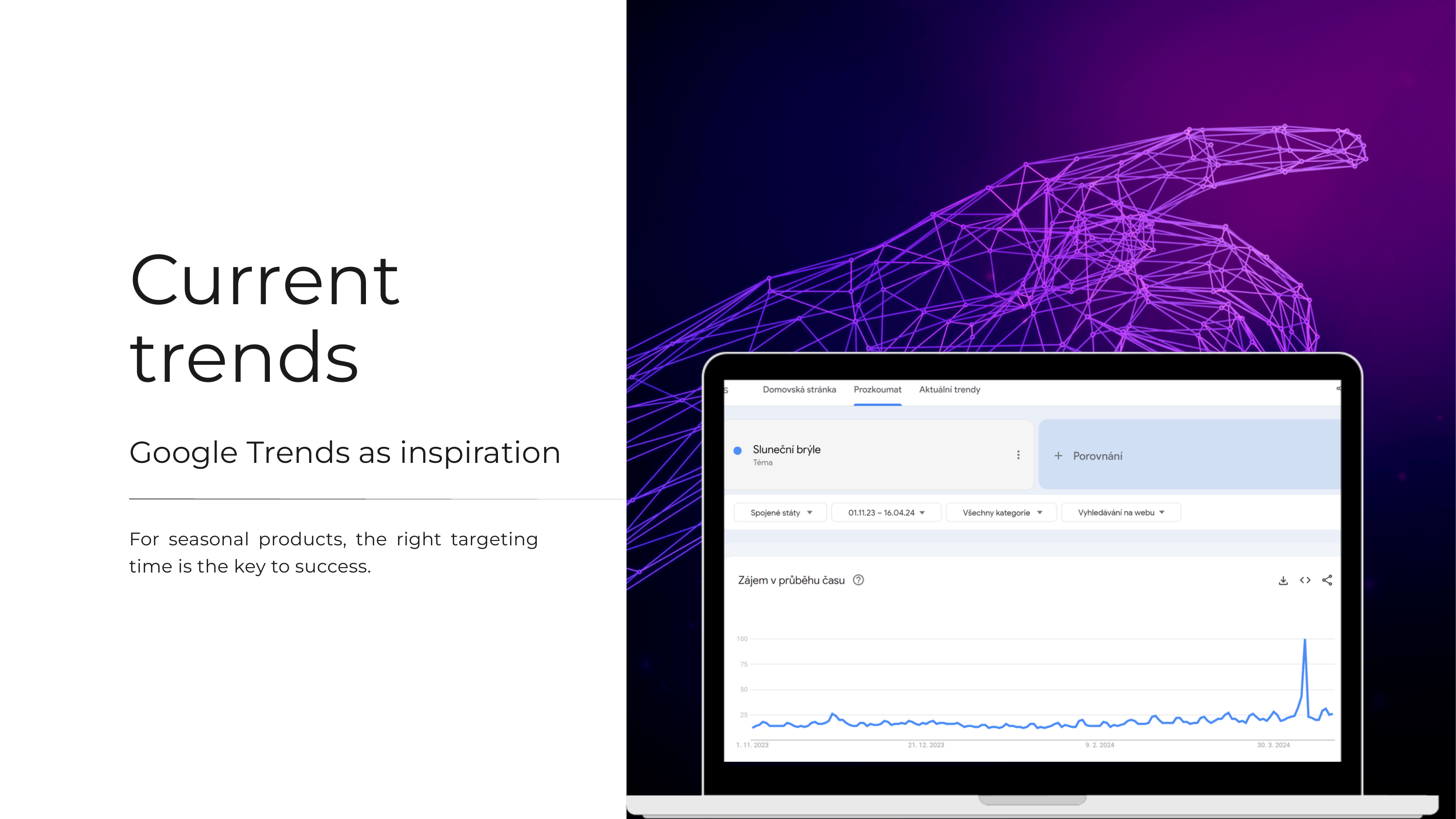

Current trends

Google Trends as inspiration

For seasonal products, the right targeting time is the key to success.